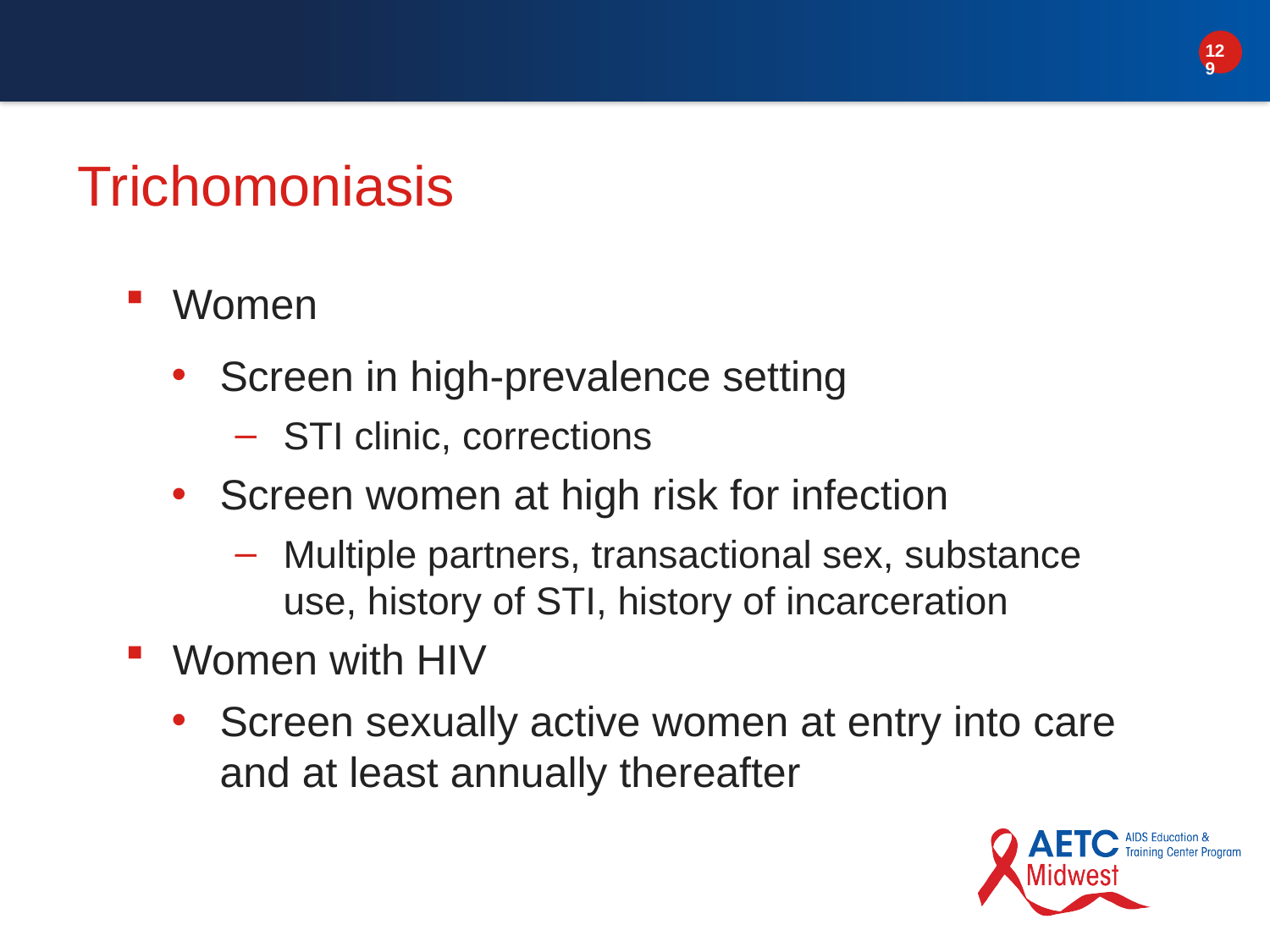

# Trichomoniasis
Women
Screen in high-prevalence setting
STI clinic, corrections
Screen women at high risk for infection
Multiple partners, transactional sex, substance use, history of STI, history of incarceration
Women with HIV
Screen sexually active women at entry into care and at least annually thereafter